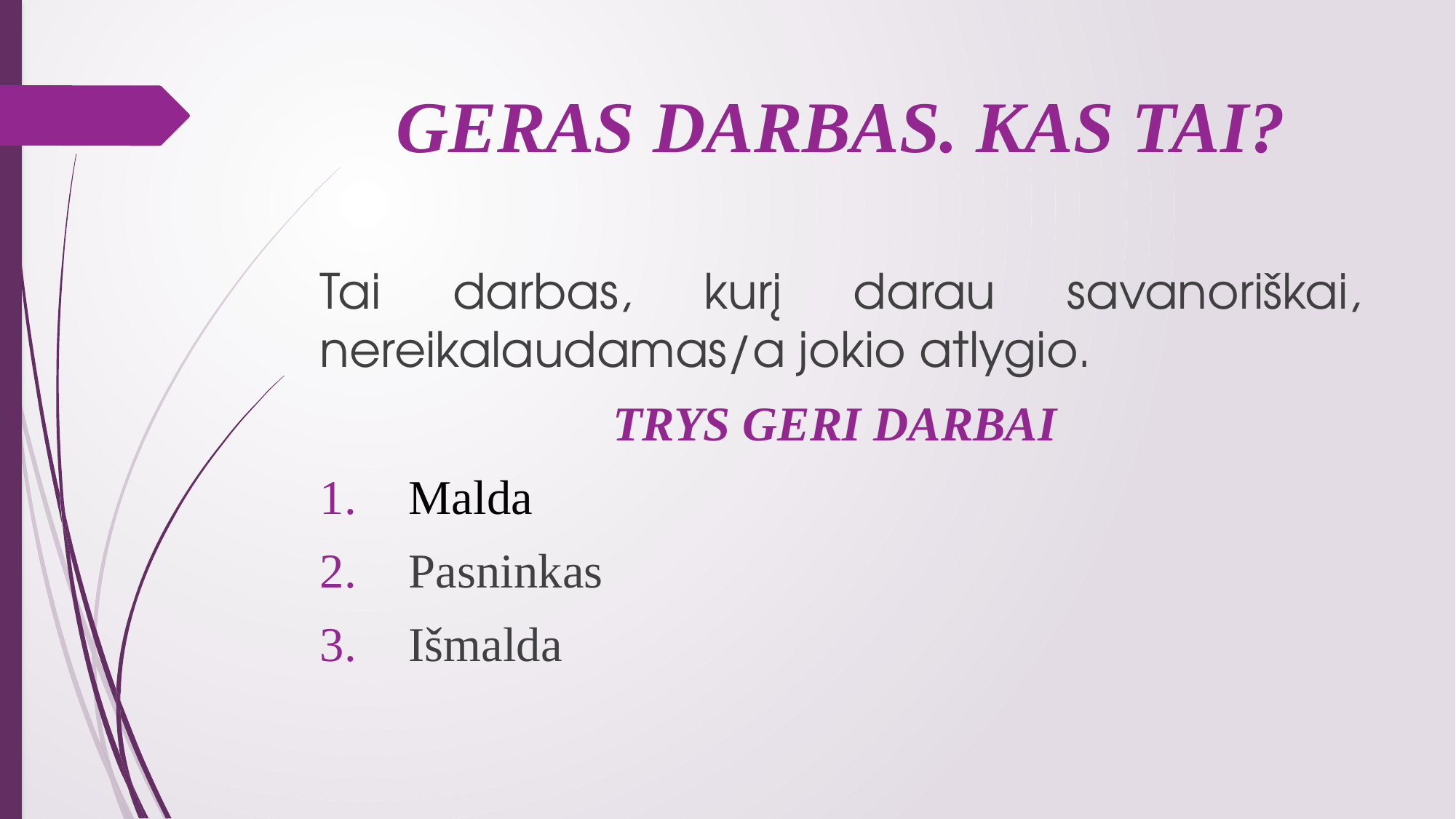

# GERAS DARBAS. KAS TAI?
Tai darbas, kurį darau savanoriškai, nereikalaudamas/a jokio atlygio.
TRYS GERI DARBAI
Malda
Pasninkas
Išmalda